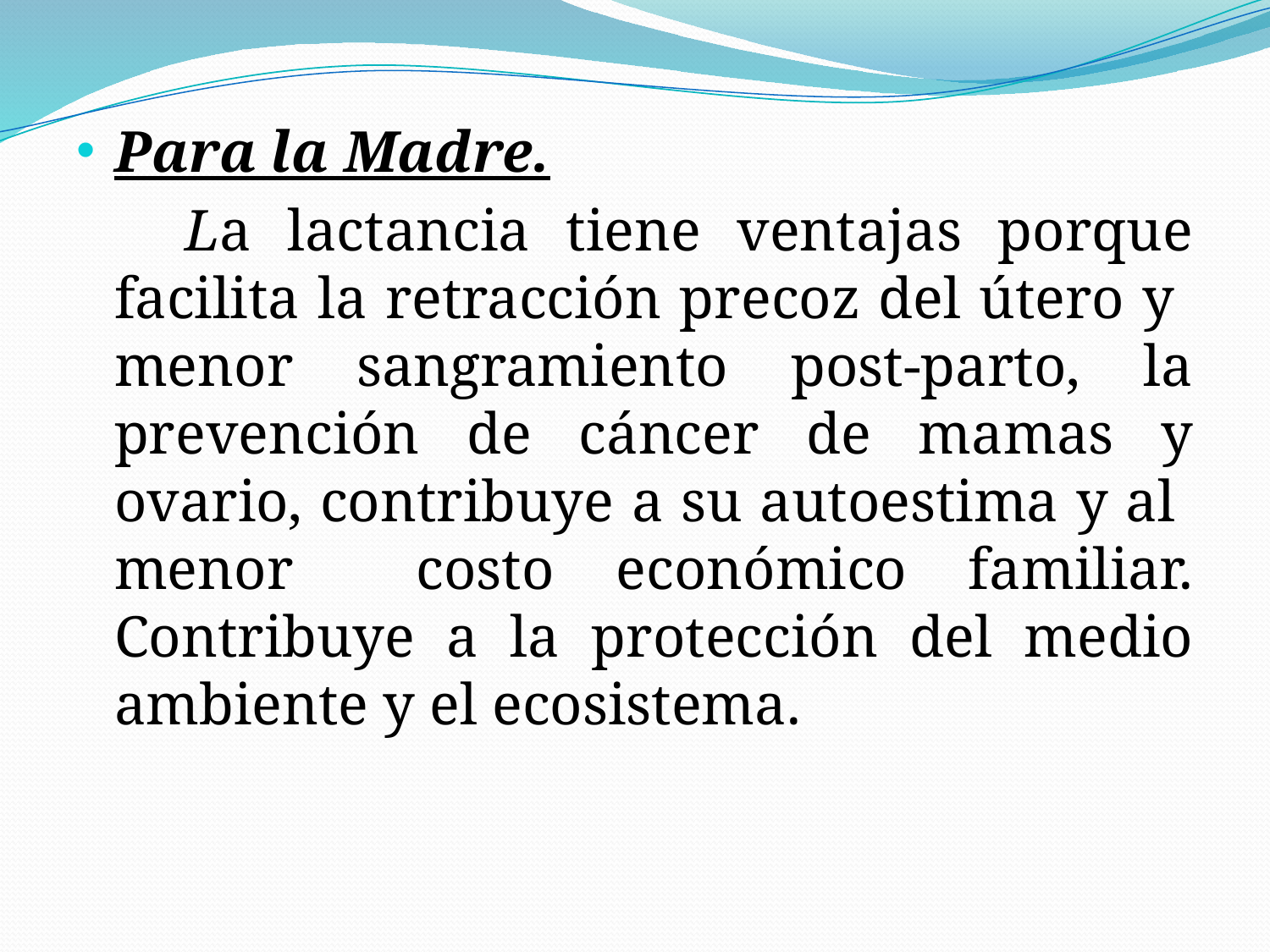

Para la Madre.
   La lactancia tiene ventajas porque facilita la retracción precoz del útero y  menor sangramiento post-parto, la prevención de cáncer de mamas y ovario, contribuye a su autoestima y al  menor  costo económico familiar. Contribuye a la protección del medio ambiente y el ecosistema.